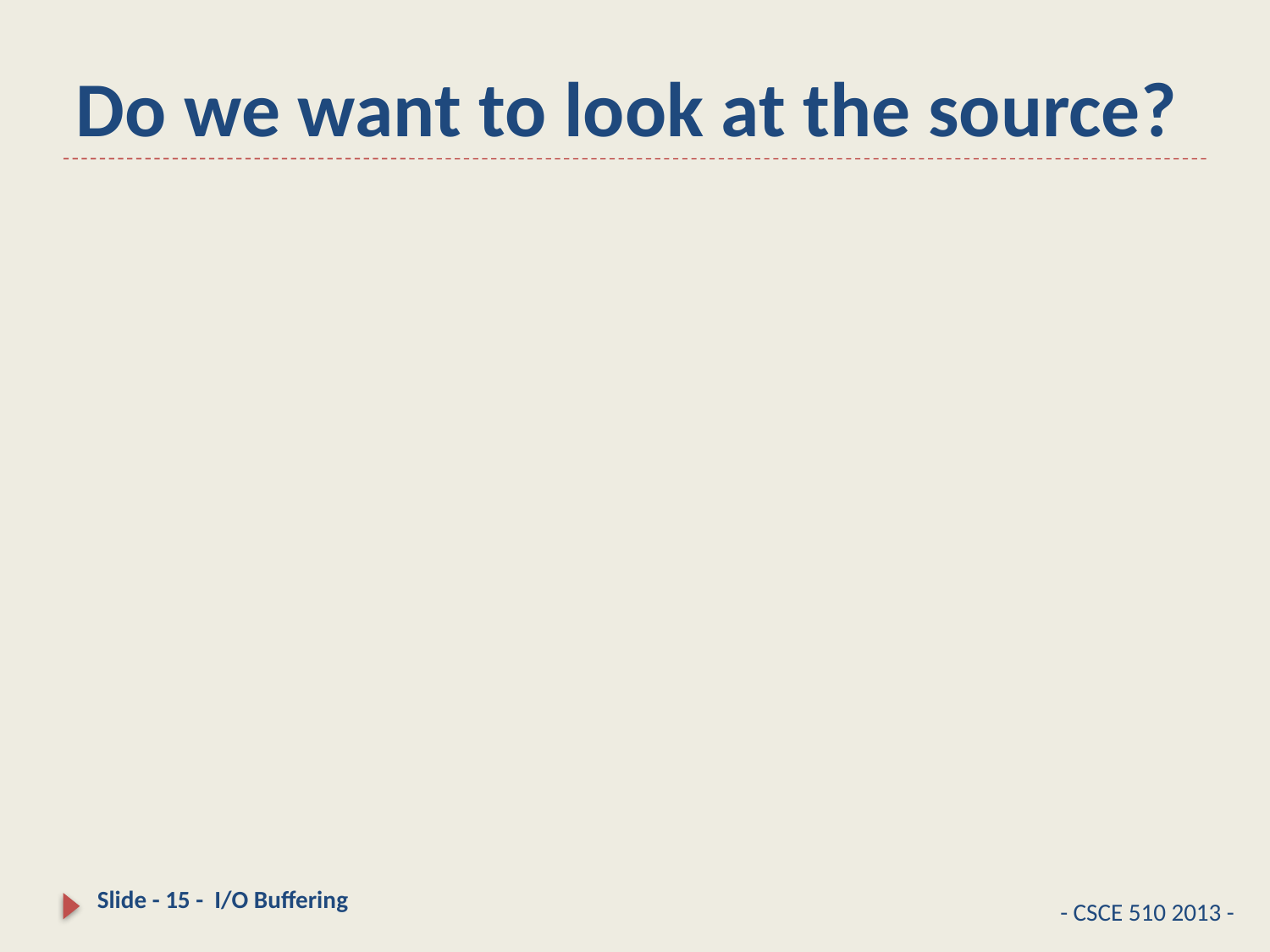

# Do we want to look at the source?

Slide - 15 -  I/O Buffering
- CSCE 510 2013 -